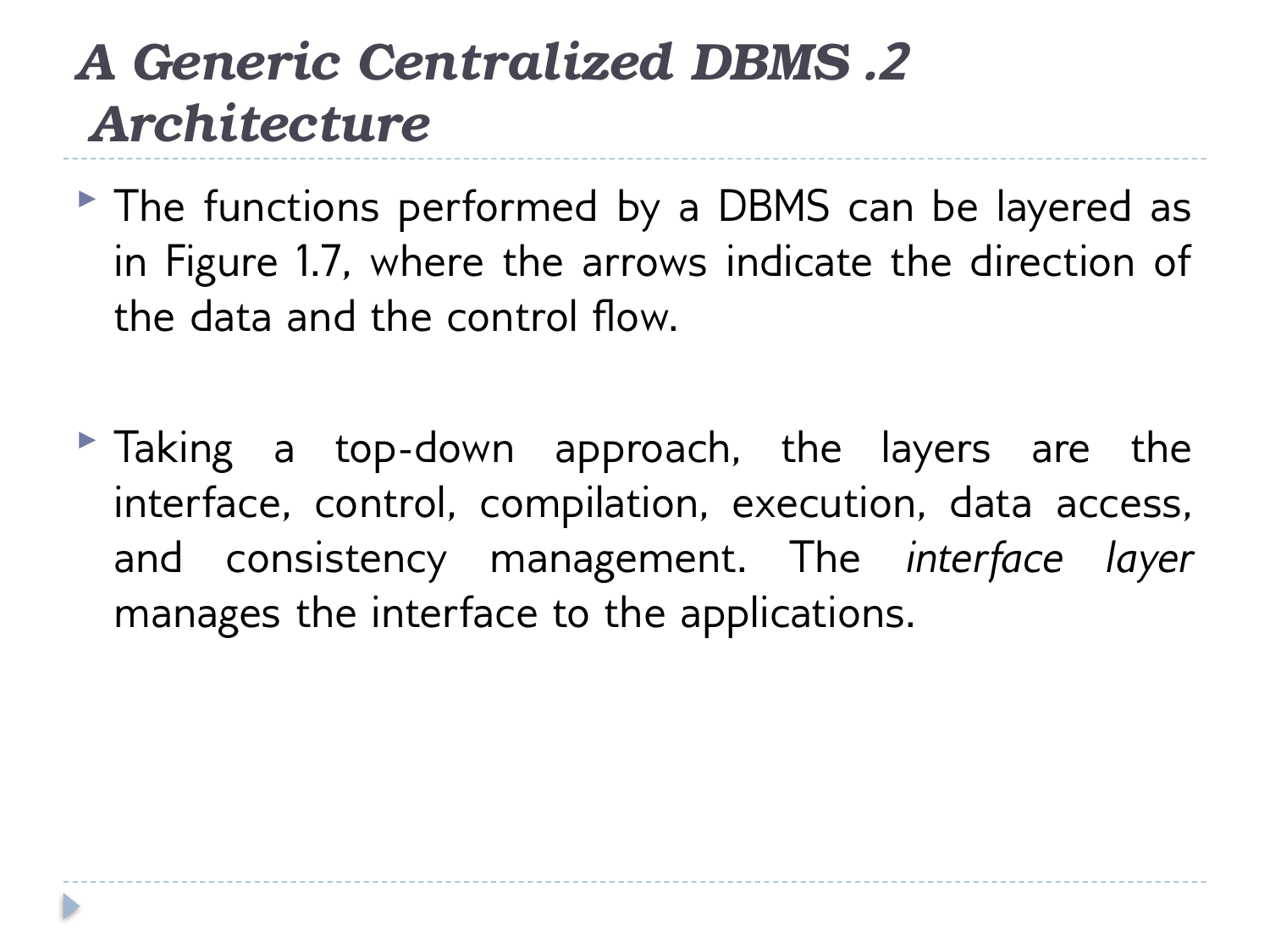

# 2. A Generic Centralized DBMS Architecture
The functions performed by a DBMS can be layered as in Figure 1.7, where the arrows indicate the direction of the data and the control flow.

Taking a top-down approach, the layers are the interface, control, compilation, execution, data access, and consistency management. The interface layer manages the interface to the applications.